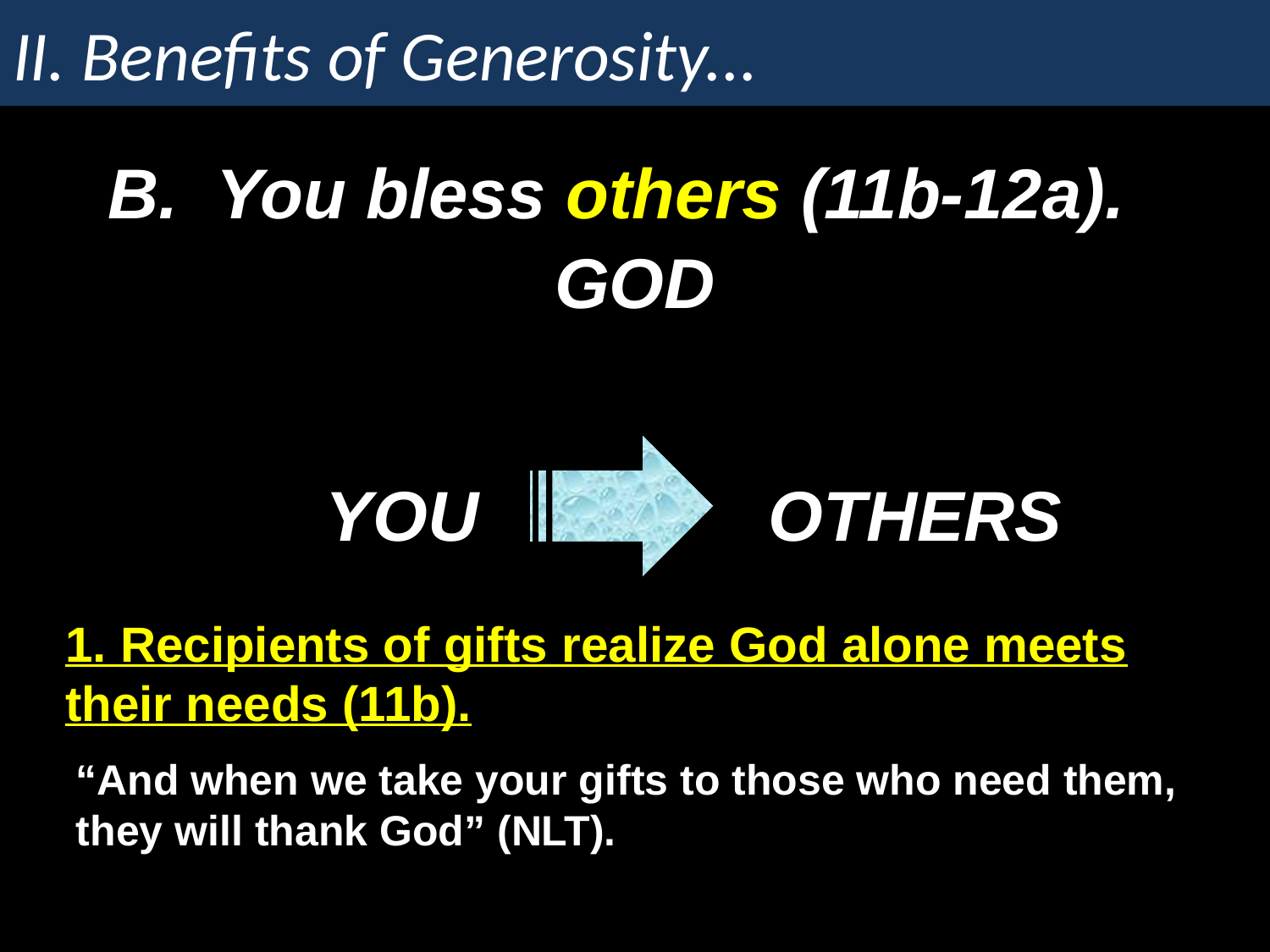

# II. Benefits of Generosity...
B.  You bless others (11b-12a).
GOD

YOU
OTHERS
1. Recipients of gifts realize God alone meets their needs (11b).
“And when we take your gifts to those who need them, they will thank God” (NLT).